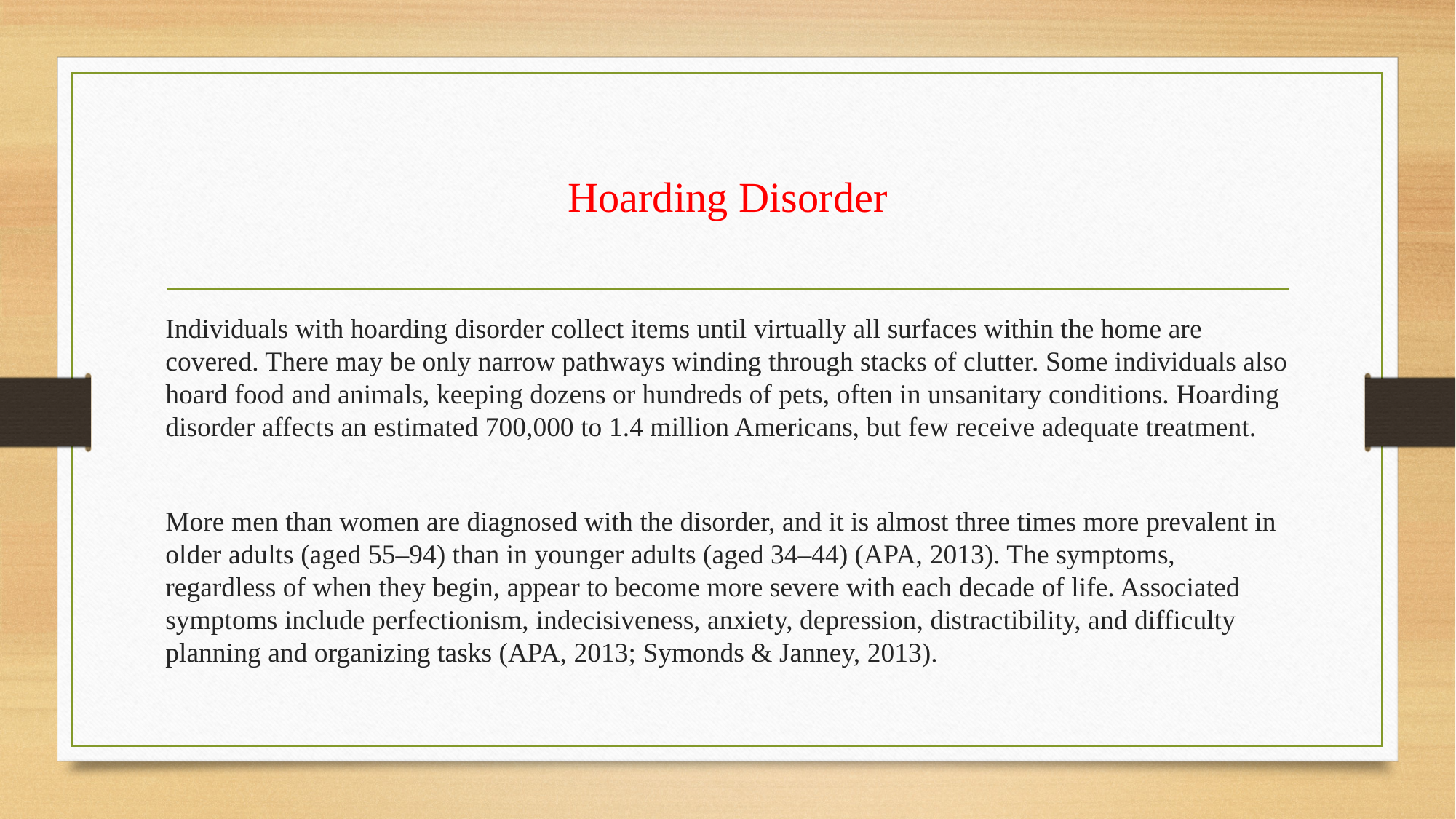

# Hoarding Disorder
Individuals with hoarding disorder collect items until virtually all surfaces within the home are covered. There may be only narrow pathways winding through stacks of clutter. Some individuals also hoard food and animals, keeping dozens or hundreds of pets, often in unsanitary conditions. Hoarding disorder affects an estimated 700,000 to 1.4 million Americans, but few receive adequate treatment.

More men than women are diagnosed with the disorder, and it is almost three times more prevalent in older adults (aged 55–94) than in younger adults (aged 34–44) (APA, 2013). The symptoms, regardless of when they begin, appear to become more severe with each decade of life. Associated symptoms include perfectionism, indecisiveness, anxiety, depression, distractibility, and difficulty planning and organizing tasks (APA, 2013; Symonds & Janney, 2013).